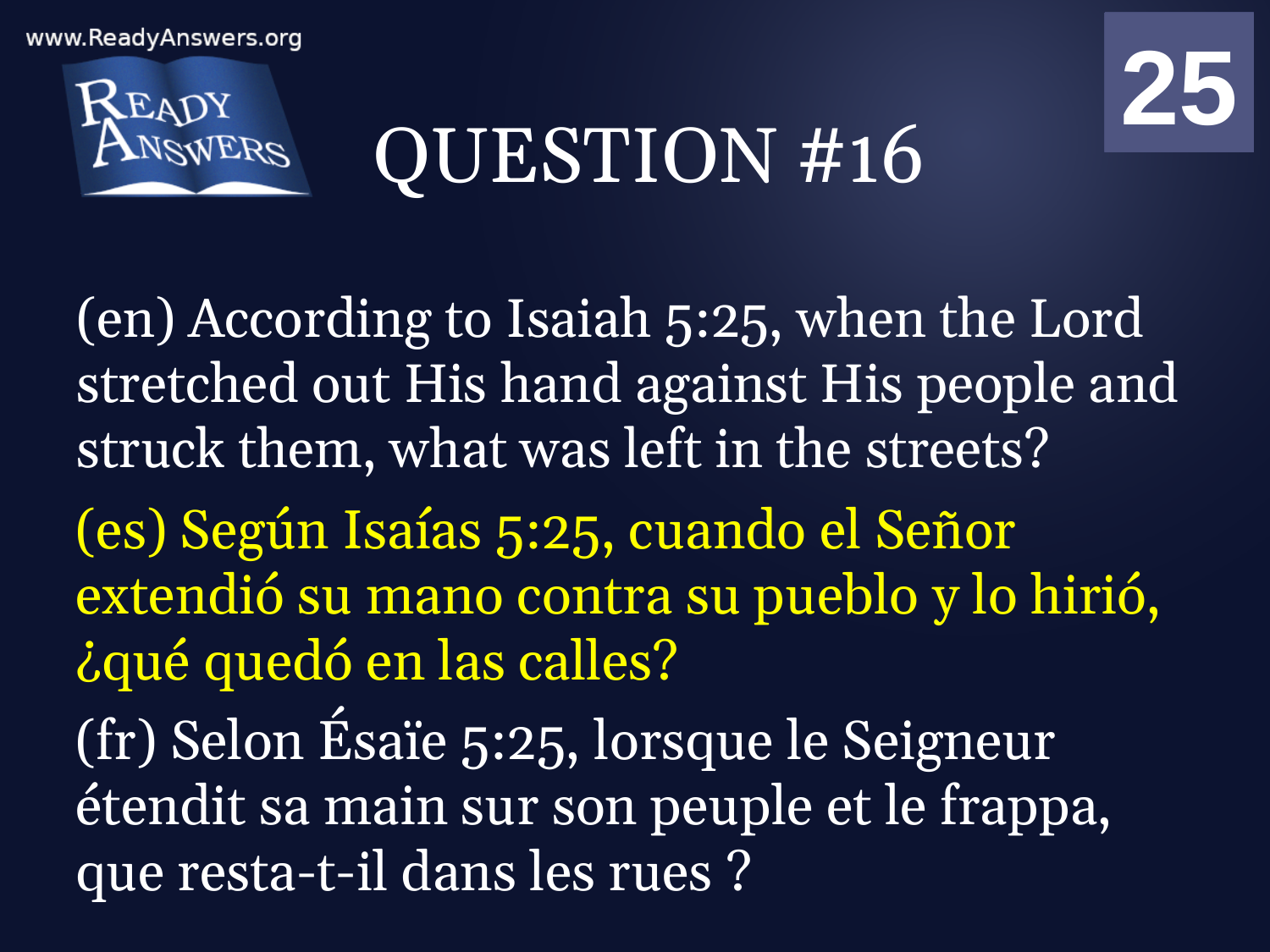

01
02
03
04
05
06
07
08
09
10
11
12
13
14
15
16
17
18
19
20
21
22
23
24
25
00
# QUESTION #16
(en) According to Isaiah 5:25, when the Lord stretched out His hand against His people and struck them, what was left in the streets?
(es) Según Isaías 5:25, cuando el Señor extendió su mano contra su pueblo y lo hirió, ¿qué quedó en las calles?
(fr) Selon Ésaïe 5:25, lorsque le Seigneur étendit sa main sur son peuple et le frappa, que resta-t-il dans les rues ?